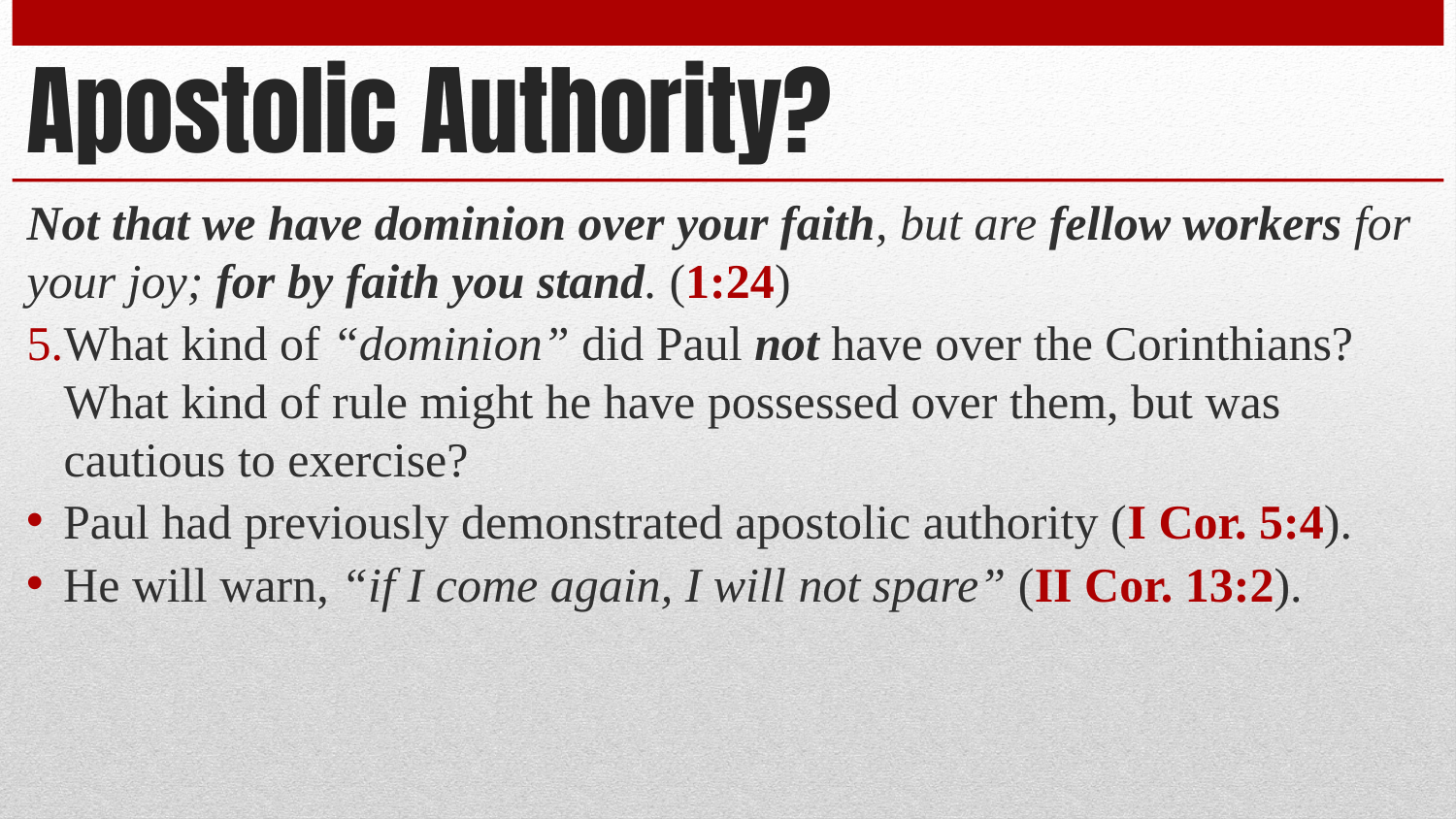

# Apostolic Authority?
Not that we have dominion over your faith, but are fellow workers for your joy; for by faith you stand. (1:24)
What kind of “dominion” did Paul not have over the Corinthians?   What kind of rule might he have possessed over them, but was cautious to exercise?
Paul had previously demonstrated apostolic authority (I Cor. 5:4).
He will warn, “if I come again, I will not spare” (II Cor. 13:2).